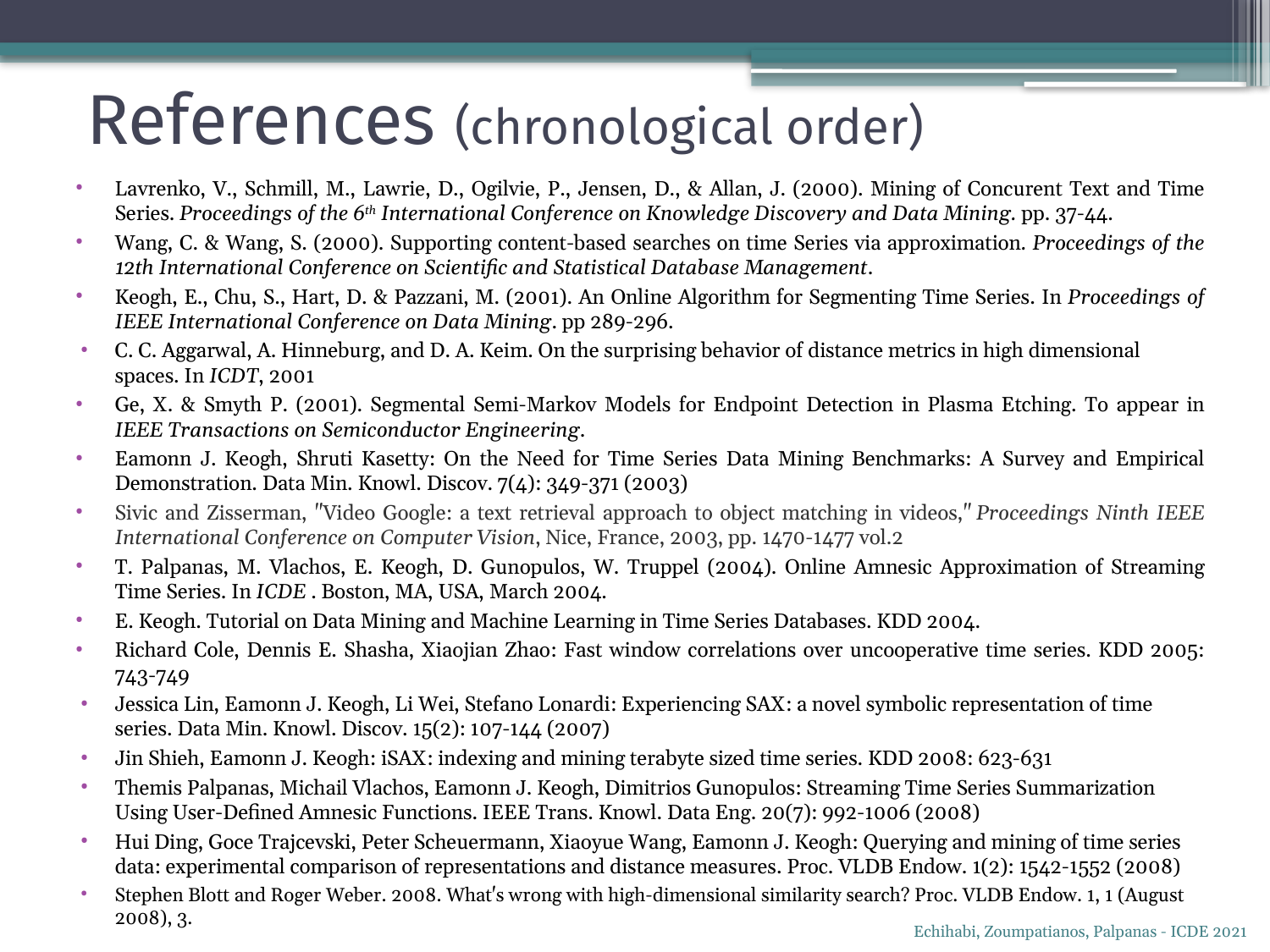

# References (chronological order)
Lavrenko, V., Schmill, M., Lawrie, D., Ogilvie, P., Jensen, D., & Allan, J. (2000). Mining of Concurent Text and Time Series. Proceedings of the 6th International Conference on Knowledge Discovery and Data Mining. pp. 37-44.
Wang, C. & Wang, S. (2000). Supporting content-based searches on time Series via approximation. Proceedings of the 12th International Conference on Scientific and Statistical Database Management.
Keogh, E., Chu, S., Hart, D. & Pazzani, M. (2001). An Online Algorithm for Segmenting Time Series. In Proceedings of IEEE International Conference on Data Mining. pp 289-296.
C. C. Aggarwal, A. Hinneburg, and D. A. Keim. On the surprising behavior of distance metrics in high dimensional spaces. In ICDT, 2001
Ge, X. & Smyth P. (2001). Segmental Semi-Markov Models for Endpoint Detection in Plasma Etching. To appear in IEEE Transactions on Semiconductor Engineering.
Eamonn J. Keogh, Shruti Kasetty: On the Need for Time Series Data Mining Benchmarks: A Survey and Empirical Demonstration. Data Min. Knowl. Discov. 7(4): 349-371 (2003)
Sivic and Zisserman, "Video Google: a text retrieval approach to object matching in videos," Proceedings Ninth IEEE International Conference on Computer Vision, Nice, France, 2003, pp. 1470-1477 vol.2
T. Palpanas, M. Vlachos, E. Keogh, D. Gunopulos, W. Truppel (2004). Online Amnesic Approximation of Streaming Time Series. In ICDE . Boston, MA, USA, March 2004.
E. Keogh. Tutorial on Data Mining and Machine Learning in Time Series Databases. KDD 2004.
Richard Cole, Dennis E. Shasha, Xiaojian Zhao: Fast window correlations over uncooperative time series. KDD 2005: 743-749
Jessica Lin, Eamonn J. Keogh, Li Wei, Stefano Lonardi: Experiencing SAX: a novel symbolic representation of time series. Data Min. Knowl. Discov. 15(2): 107-144 (2007)
Jin Shieh, Eamonn J. Keogh: iSAX: indexing and mining terabyte sized time series. KDD 2008: 623-631
Themis Palpanas, Michail Vlachos, Eamonn J. Keogh, Dimitrios Gunopulos: Streaming Time Series Summarization Using User-Defined Amnesic Functions. IEEE Trans. Knowl. Data Eng. 20(7): 992-1006 (2008)
Hui Ding, Goce Trajcevski, Peter Scheuermann, Xiaoyue Wang, Eamonn J. Keogh: Querying and mining of time series data: experimental comparison of representations and distance measures. Proc. VLDB Endow. 1(2): 1542-1552 (2008)
Stephen Blott and Roger Weber. 2008. What's wrong with high-dimensional similarity search? Proc. VLDB Endow. 1, 1 (August 2008), 3.
Echihabi, Zoumpatianos, Palpanas - ICDE 2021